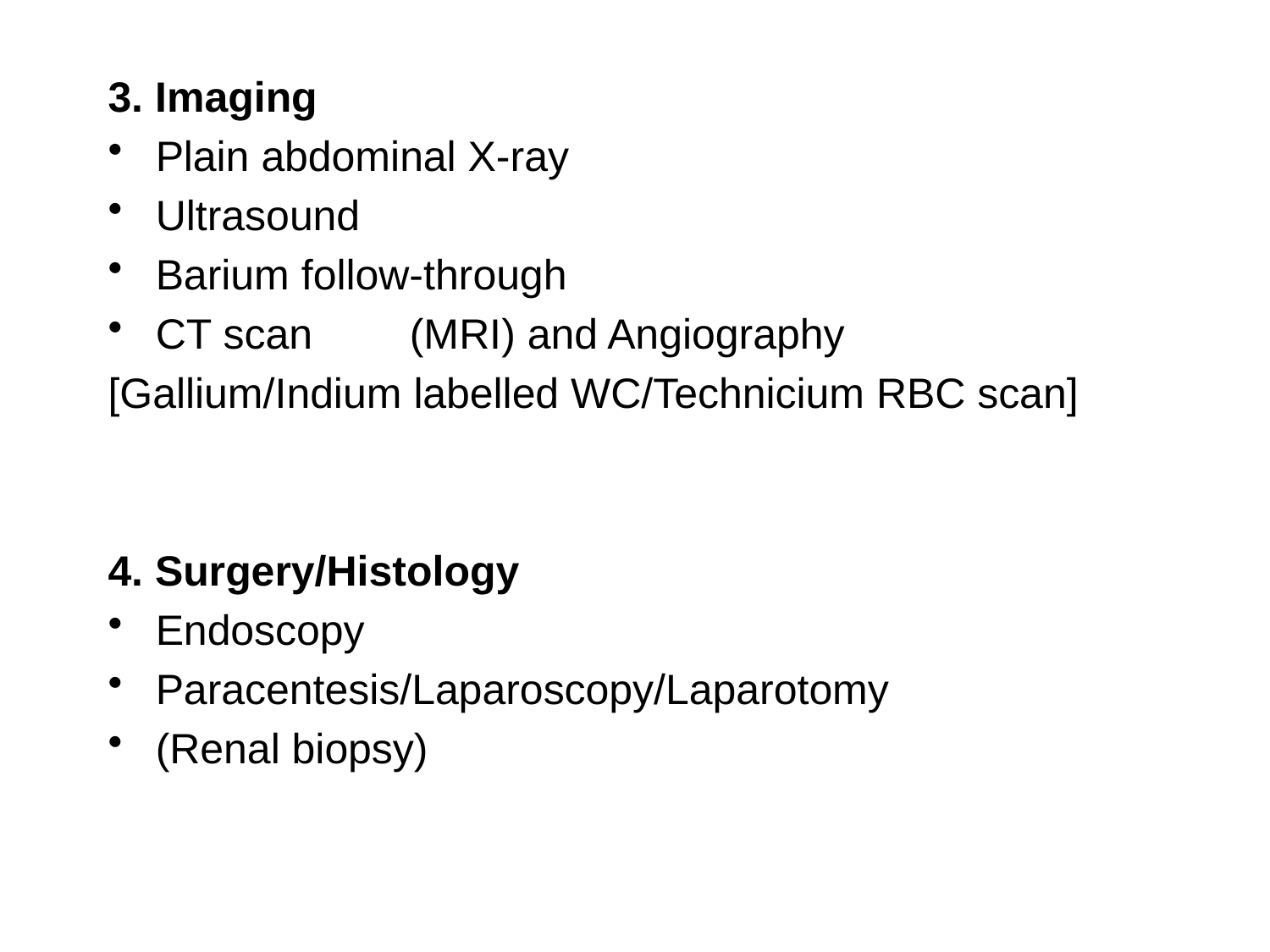

3. Imaging
Plain abdominal X-ray
Ultrasound
Barium follow-through
CT scan 	(MRI) and Angiography
[Gallium/Indium labelled WC/Technicium RBC scan]

4. Surgery/Histology
Endoscopy
Paracentesis/Laparoscopy/Laparotomy
(Renal biopsy)